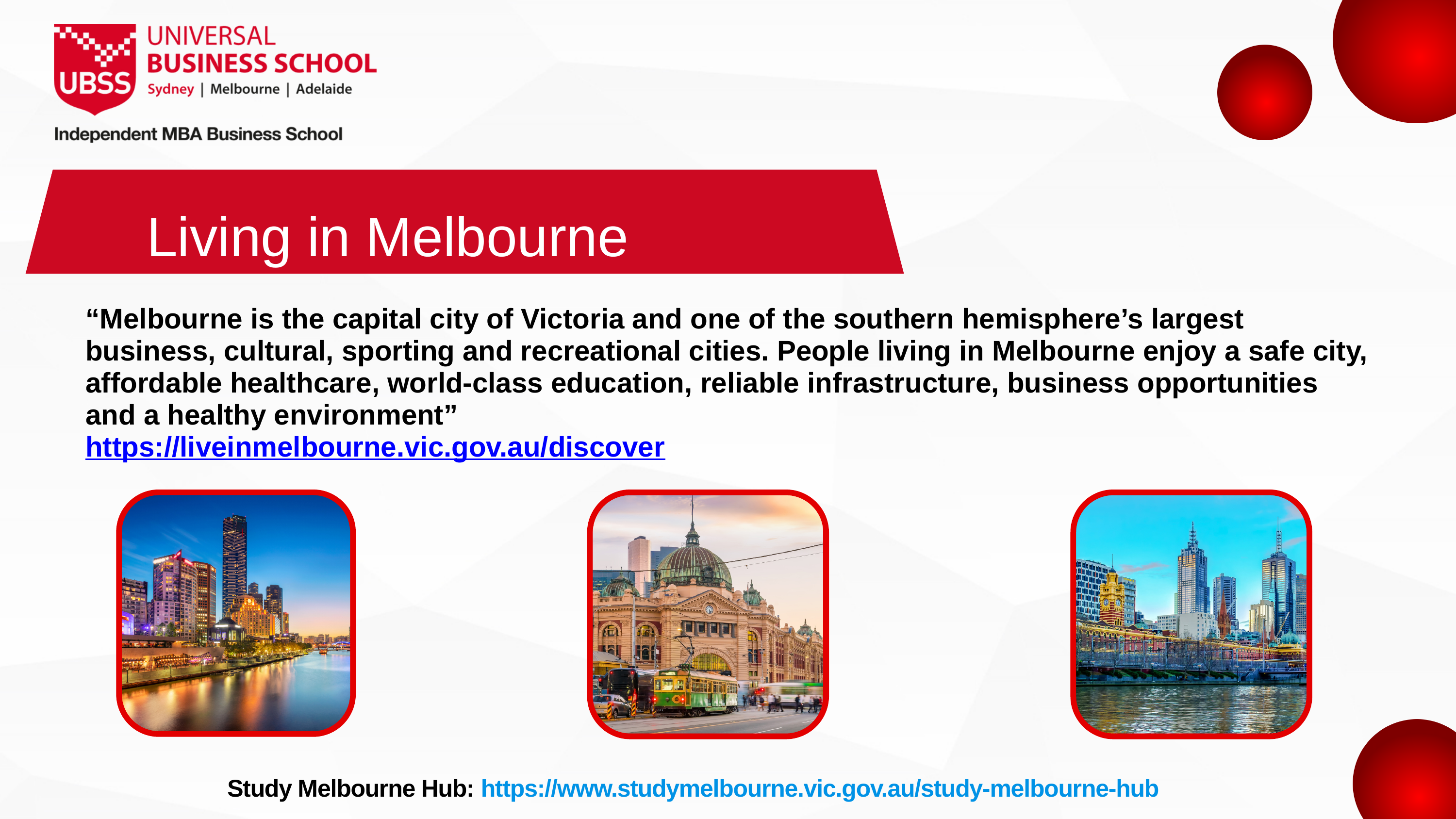

Living in Melbourne
“Melbourne is the capital city of Victoria and one of the southern hemisphere’s largest business, cultural, sporting and recreational cities. People living in Melbourne enjoy a safe city, affordable healthcare, world-class education, reliable infrastructure, business opportunities and a healthy environment”
https://liveinmelbourne.vic.gov.au/discover

14

Study Melbourne Hub: https://www.studymelbourne.vic.gov.au/study-melbourne-hub